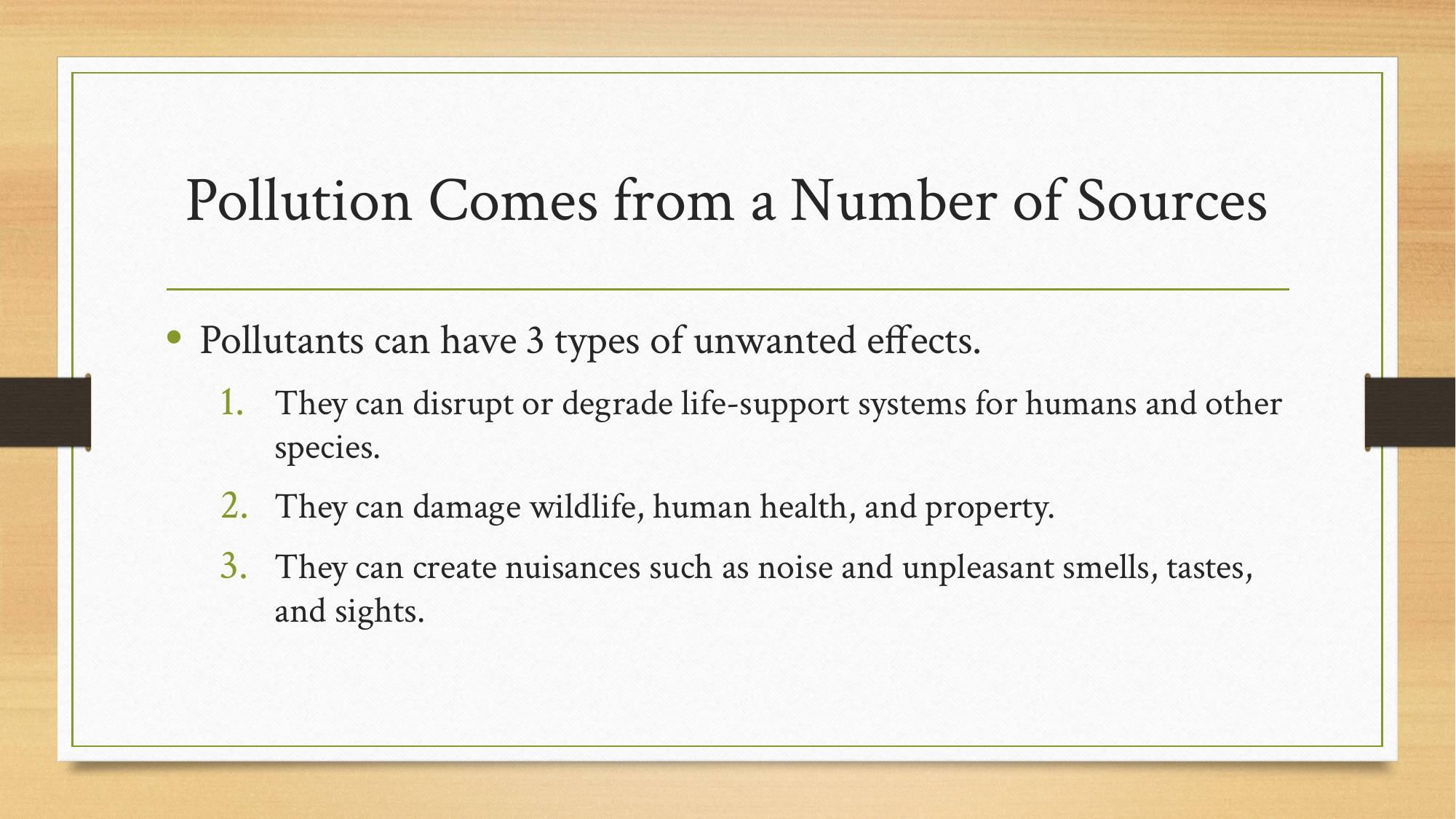

# Pollution Comes from a Number of Sources
Pollutants can have 3 types of unwanted effects.
They can disrupt or degrade life-support systems for humans and other species.
They can damage wildlife, human health, and property.
They can create nuisances such as noise and unpleasant smells, tastes, and sights.